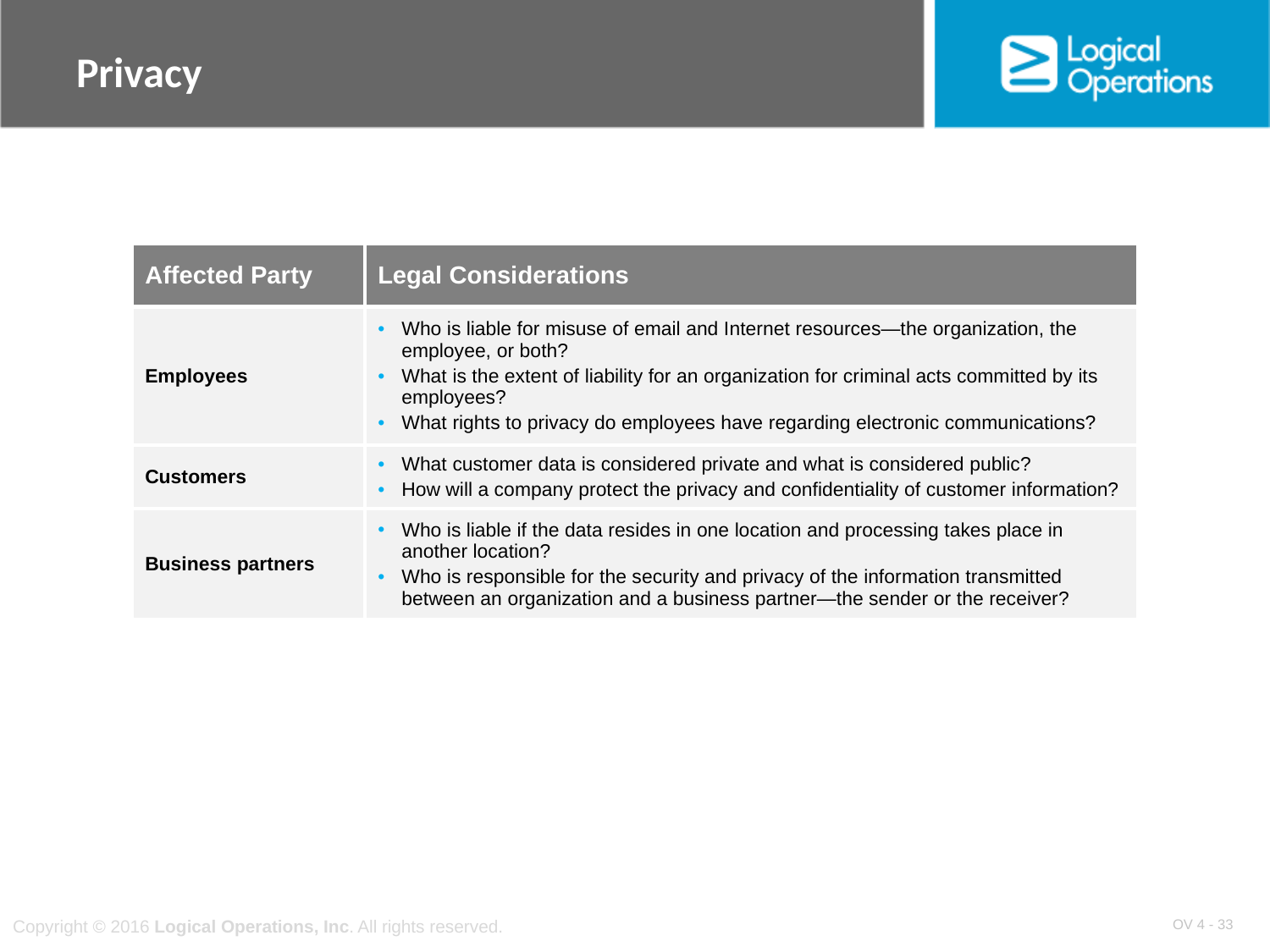

# Privacy
| Affected Party | Legal Considerations |
| --- | --- |
| Employees | Who is liable for misuse of email and Internet resources—the organization, the employee, or both? What is the extent of liability for an organization for criminal acts committed by its employees? What rights to privacy do employees have regarding electronic communications? |
| Customers | What customer data is considered private and what is considered public? How will a company protect the privacy and confidentiality of customer information? |
| Business partners | Who is liable if the data resides in one location and processing takes place in another location? Who is responsible for the security and privacy of the information transmitted between an organization and a business partner—the sender or the receiver? |